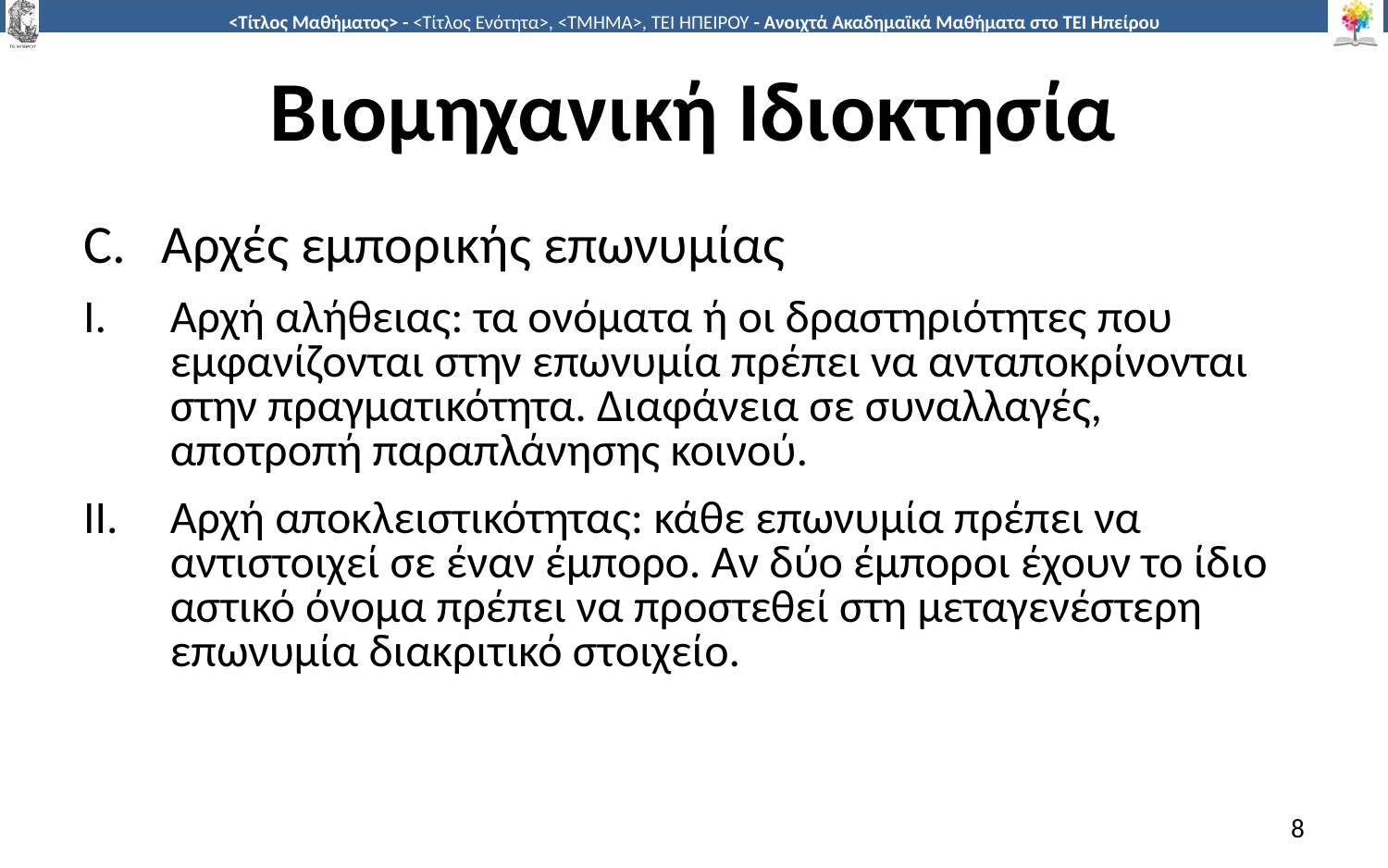

# Βιομηχανική Ιδιοκτησία
Αρχές εμπορικής επωνυμίας
Αρχή αλήθειας: τα ονόματα ή οι δραστηριότητες που εμφανίζονται στην επωνυμία πρέπει να ανταποκρίνονται στην πραγματικότητα. Διαφάνεια σε συναλλαγές, αποτροπή παραπλάνησης κοινού.
Αρχή αποκλειστικότητας: κάθε επωνυμία πρέπει να αντιστοιχεί σε έναν έμπορο. Αν δύο έμποροι έχουν το ίδιο αστικό όνομα πρέπει να προστεθεί στη μεταγενέστερη επωνυμία διακριτικό στοιχείο.

8